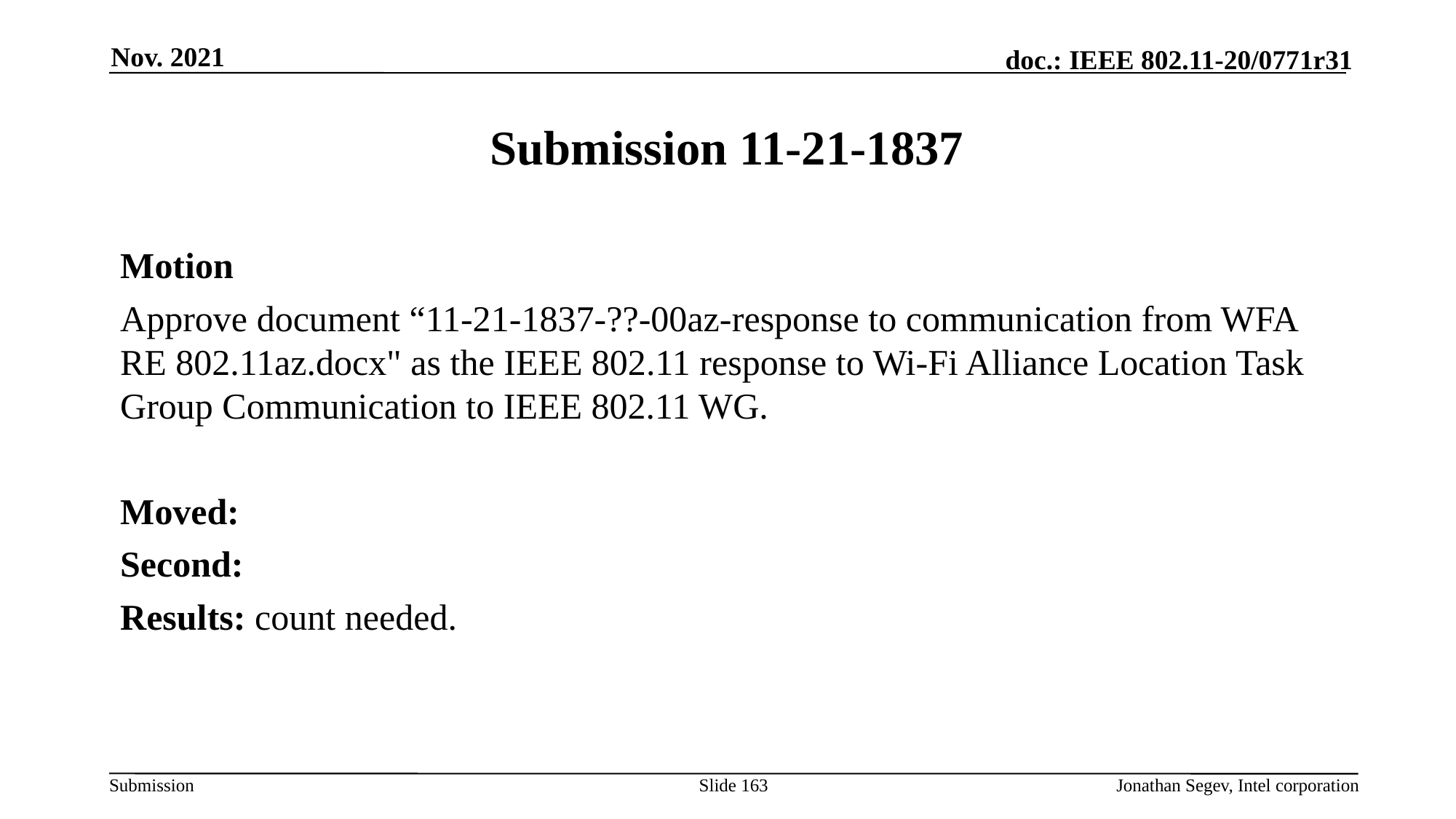

Nov. 2021
# Submission 11-21-1837
Motion
Approve document “11-21-1837-??-00az-response to communication from WFA RE 802.11az.docx" as the IEEE 802.11 response to Wi-Fi Alliance Location Task Group Communication to IEEE 802.11 WG.

Moved:
Second:
Results: count needed.
Slide 163
Jonathan Segev, Intel corporation